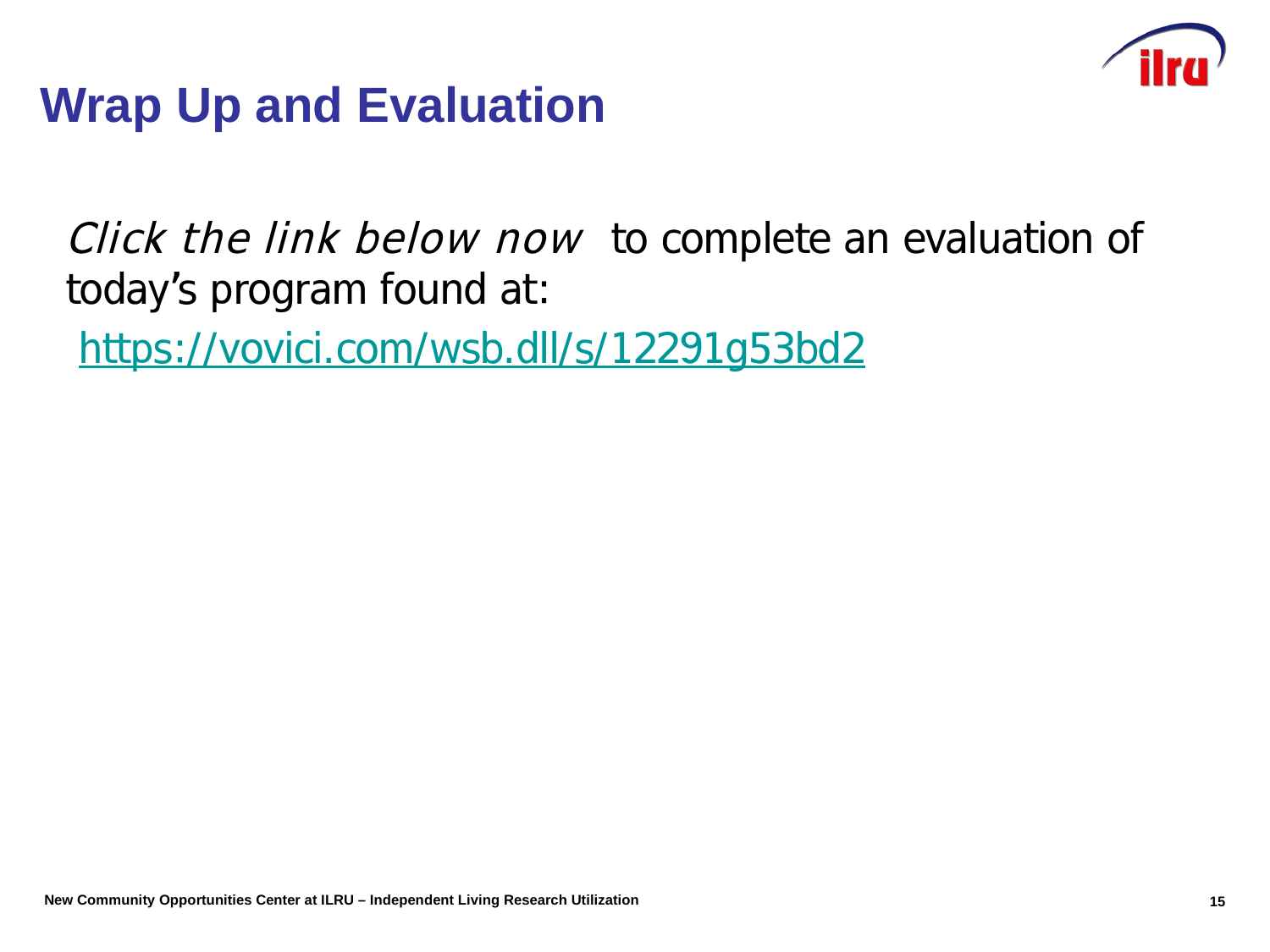

Slide 15 Wrap Up and Evaluation
Click the link below now  to complete an evaluation of today’s program found at:
 https://vovici.com/wsb.dll/s/12291g53bd2

15